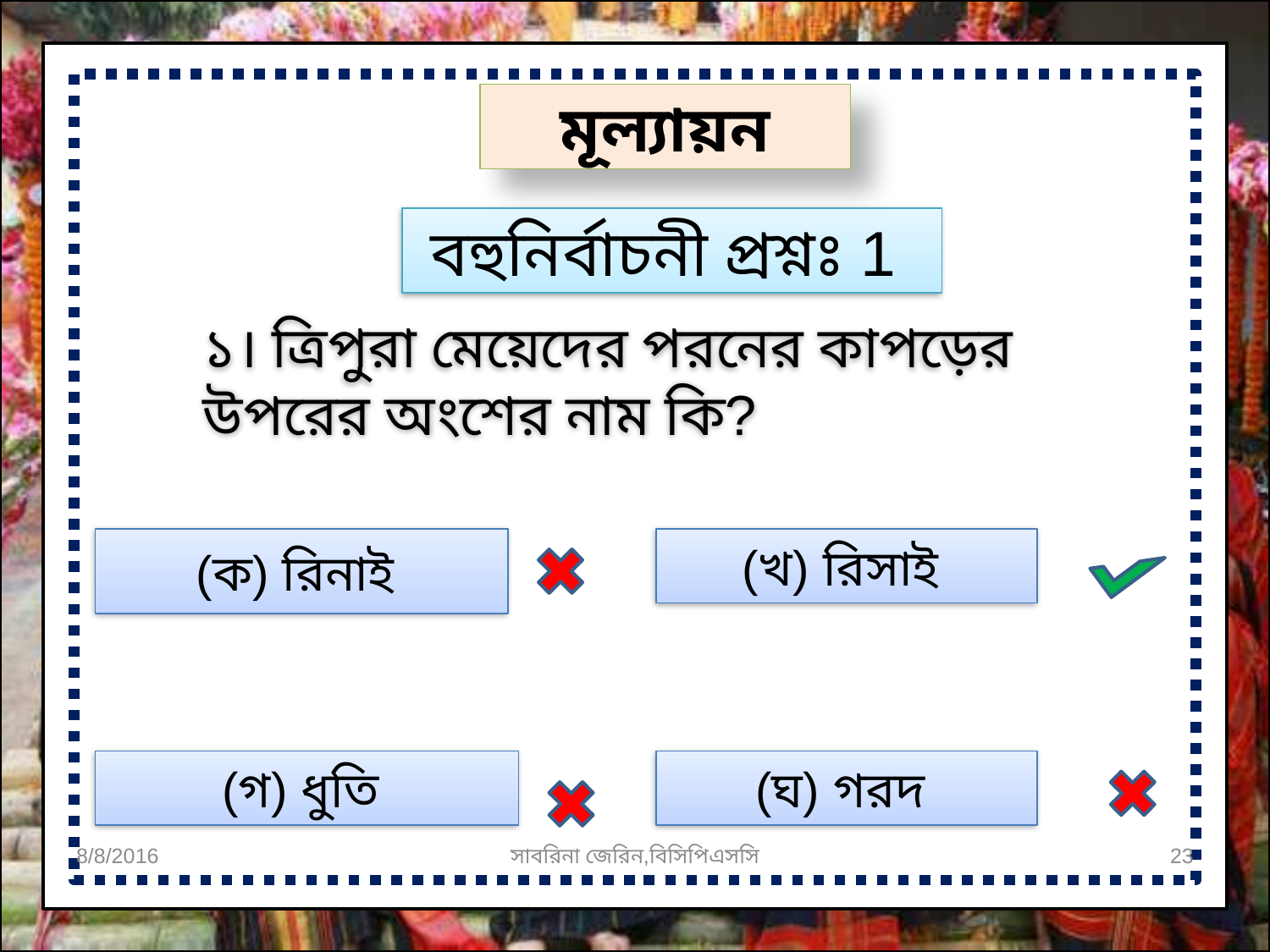

মূল্যায়ন
বহুনির্বাচনী প্রশ্নঃ 1
১। ত্রিপুরা মেয়েদের পরনের কাপড়ের উপরের অংশের নাম কি?
(ক) রিনাই
(খ) রিসাই

(গ) ধুতি
(ঘ) গরদ

8/8/2016
সাবরিনা জেরিন,বিসিপিএসসি
23